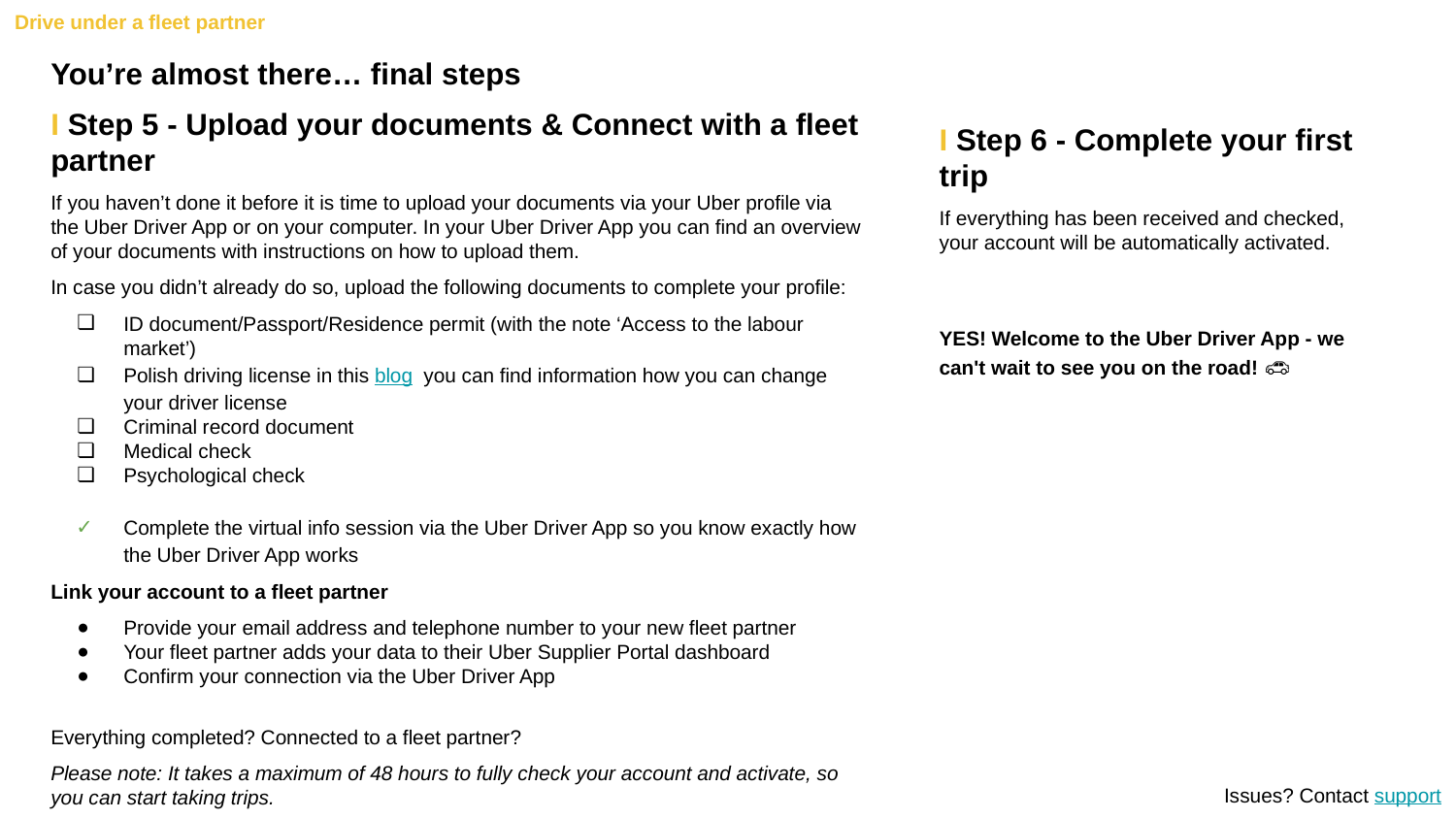

Drive under a fleet partner
You’re almost there… final steps
I Step 5 - Upload your documents & Connect with a fleet partner
If you haven’t done it before it is time to upload your documents via your Uber profile via the Uber Driver App or on your computer. In your Uber Driver App you can find an overview of your documents with instructions on how to upload them.
In case you didn’t already do so, upload the following documents to complete your profile:
ID document/Passport/Residence permit (with the note ‘Access to the labour market’)
Polish driving license in this blog  you can find information how you can change your driver license
Criminal record document
Medical check
Psychological check
Complete the virtual info session via the Uber Driver App so you know exactly how the Uber Driver App works
Link your account to a fleet partner
Provide your email address and telephone number to your new fleet partner
Your fleet partner adds your data to their Uber Supplier Portal dashboard
Confirm your connection via the Uber Driver App
Everything completed? Connected to a fleet partner?
Please note: It takes a maximum of 48 hours to fully check your account and activate, so you can start taking trips.
I Step 6 - Complete your first trip
If everything has been received and checked, your account will be automatically activated.

YES! Welcome to the Uber Driver App - we can't wait to see you on the road! 🚗

Issues? Contact support